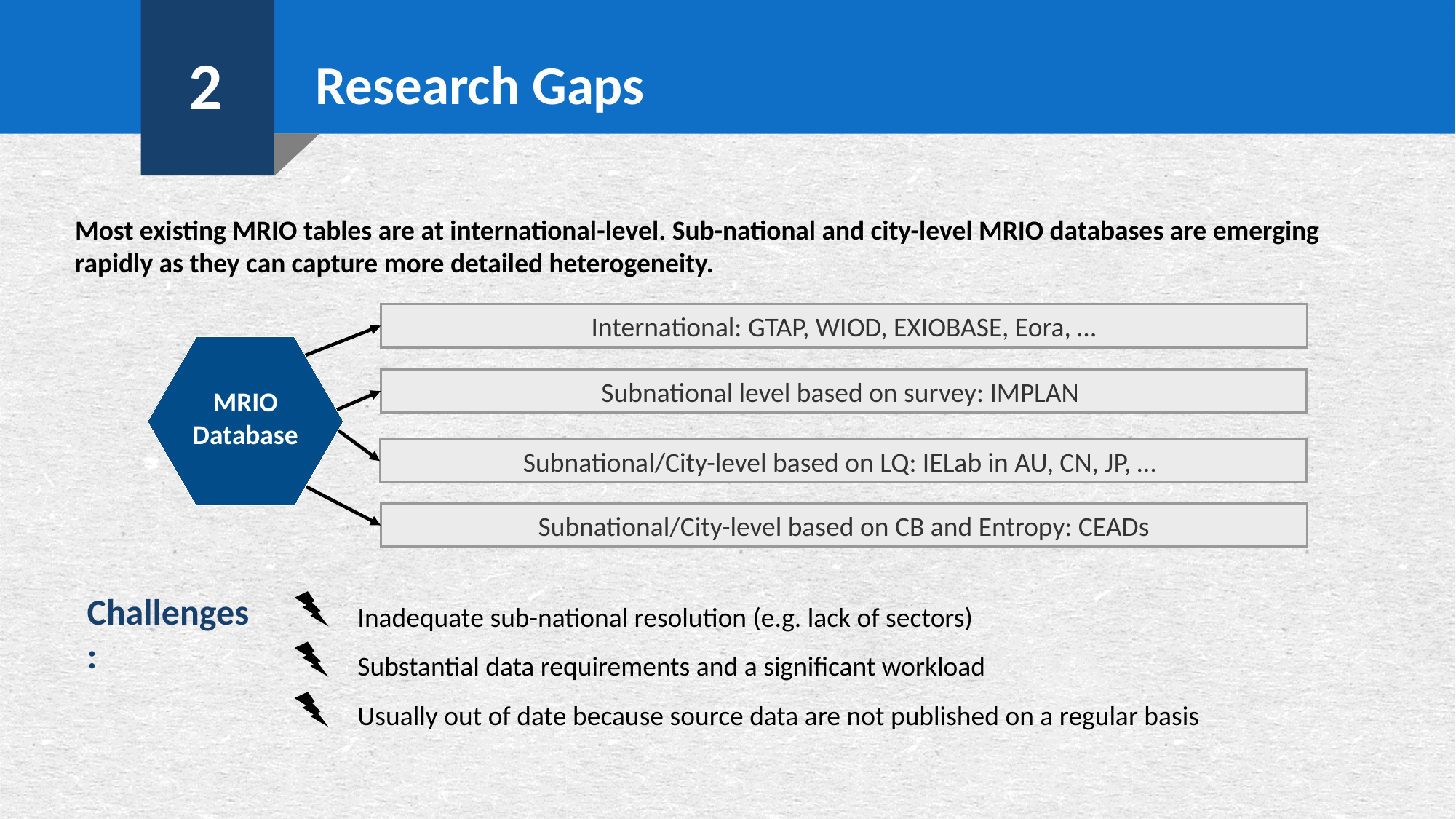

2
Research Gaps

Most existing MRIO tables are at international-level. Sub-national and city-level MRIO databases are emerging rapidly as they can capture more detailed heterogeneity.
International: GTAP, WIOD, EXIOBASE, Eora, …

MRIO Database
Subnational level based on survey: IMPLAN
Subnational/City-level based on LQ: IELab in AU, CN, JP, …
Subnational/City-level based on CB and Entropy: CEADs
Challenges:
Inadequate sub-national resolution (e.g. lack of sectors)
Substantial data requirements and a significant workload
Usually out of date because source data are not published on a regular basis